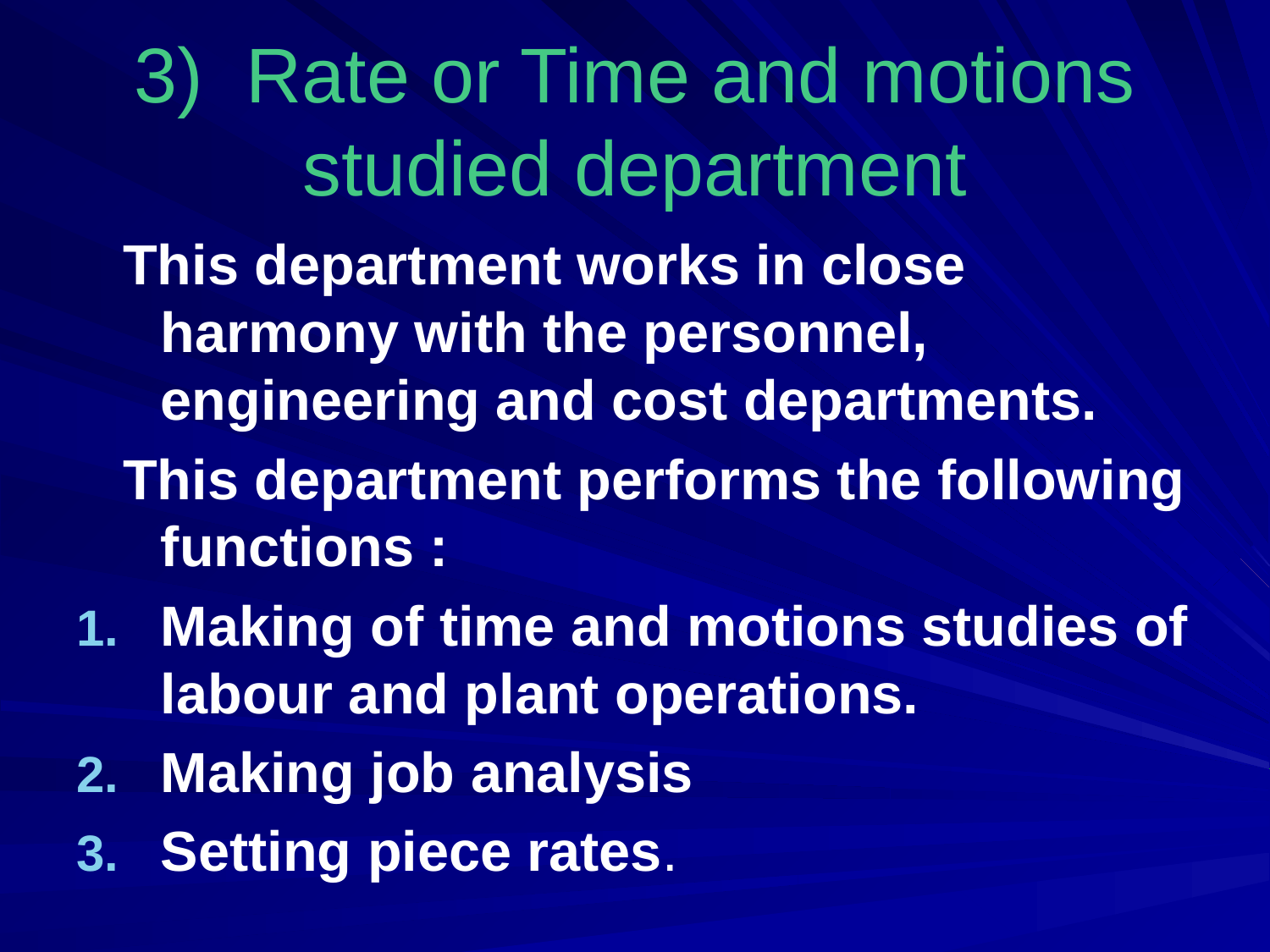

# 3)  Rate or Time and motions studied department
   This department works in close harmony with the personnel, engineering and cost departments.
   This department performs the following functions :
Making of time and motions studies of labour and plant operations.
Making job analysis
Setting piece rates.